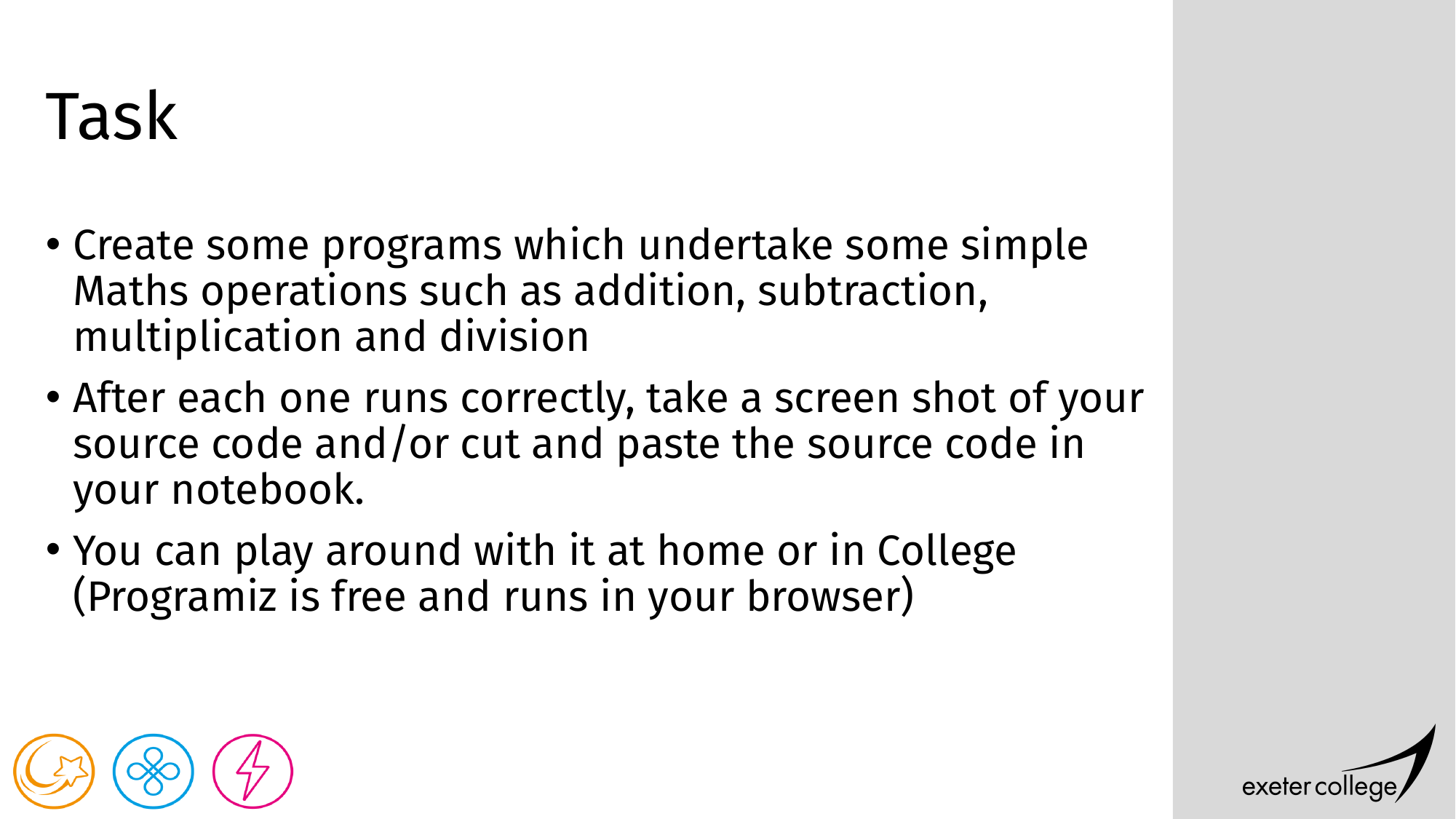

# Task
Create some programs which undertake some simple Maths operations such as addition, subtraction, multiplication and division
After each one runs correctly, take a screen shot of your source code and/or cut and paste the source code in your notebook.
You can play around with it at home or in College (Programiz is free and runs in your browser)